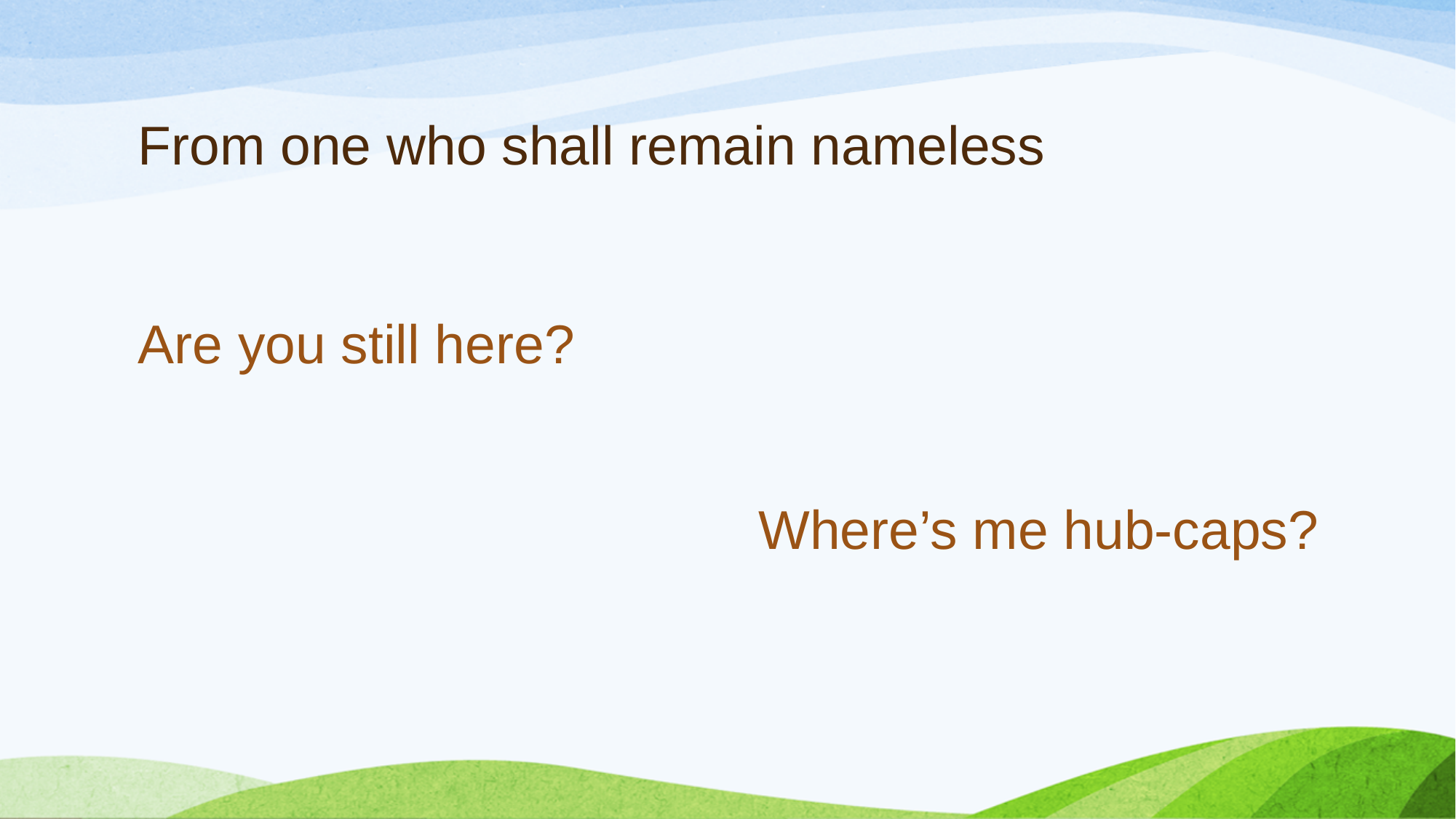

# From one who shall remain nameless

Are you still here?

Where’s me hub-caps?